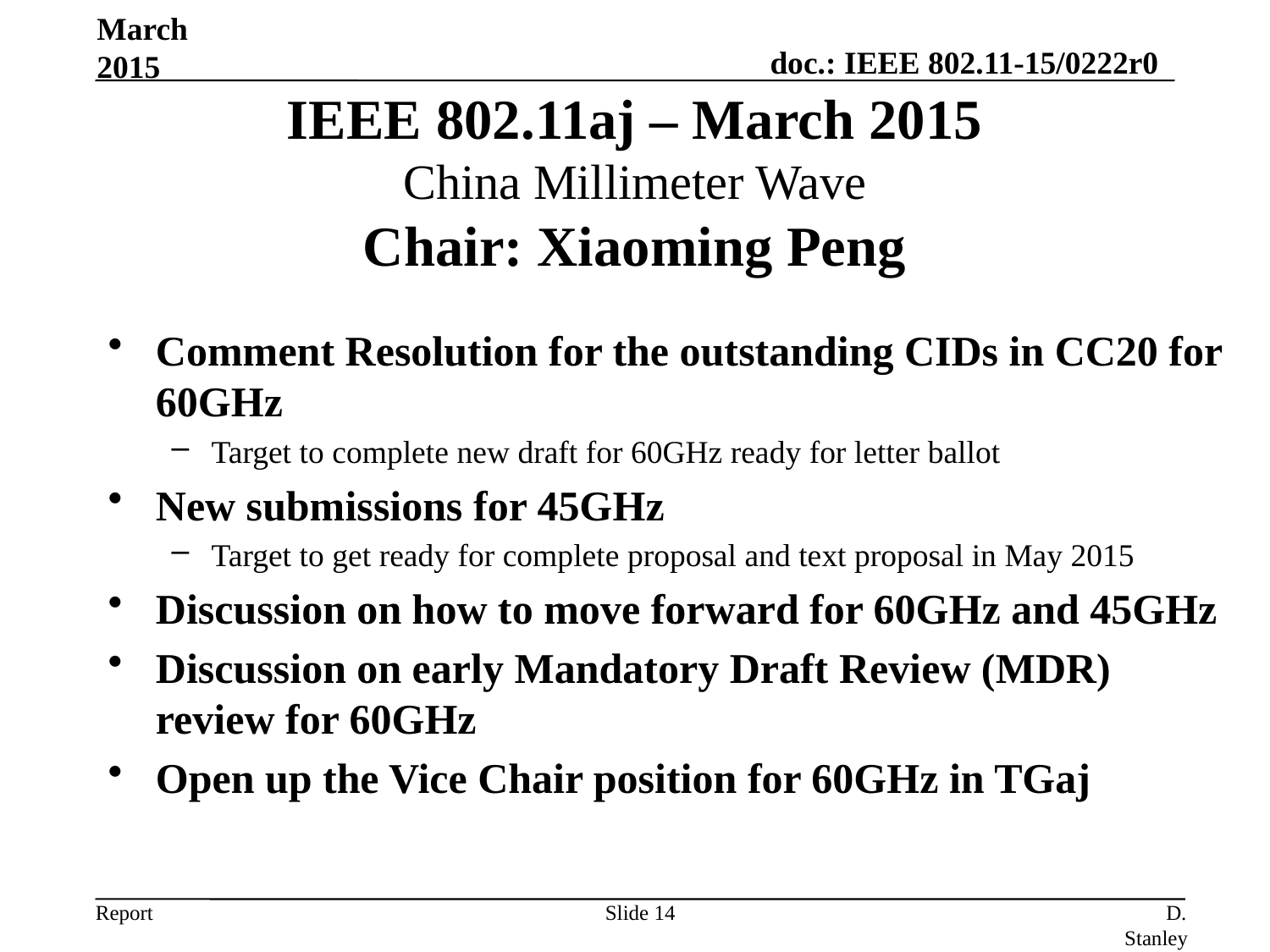

March 2015
# IEEE 802.11aj – March 2015 China Millimeter Wave Chair: Xiaoming Peng
Comment Resolution for the outstanding CIDs in CC20 for 60GHz
Target to complete new draft for 60GHz ready for letter ballot
New submissions for 45GHz
Target to get ready for complete proposal and text proposal in May 2015
Discussion on how to move forward for 60GHz and 45GHz
Discussion on early Mandatory Draft Review (MDR) review for 60GHz
Open up the Vice Chair position for 60GHz in TGaj
Slide 14
D. Stanley, Aruba Networks